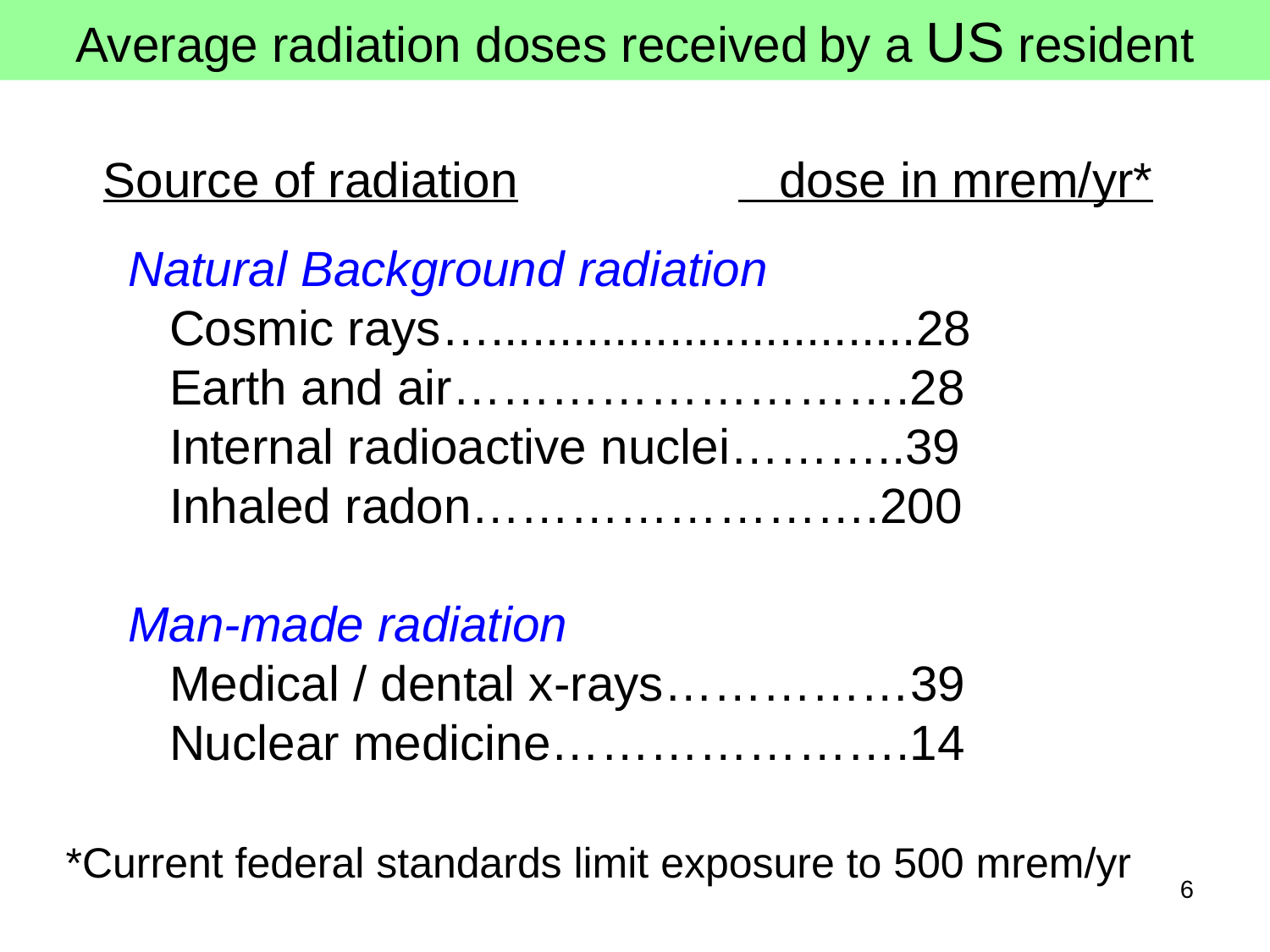

Average radiation doses received by a US resident
Source of radiation		   dose in mrem/yr*
Natural Background radiation
   Cosmic rays…...............................28
   Earth and air……………………….28
   Internal radioactive nuclei………..39
   Inhaled radon…………………….200

Man-made radiation
   Medical / dental x-rays……………39
   Nuclear medicine………………….14
*Current federal standards limit exposure to 500 mrem/yr
6